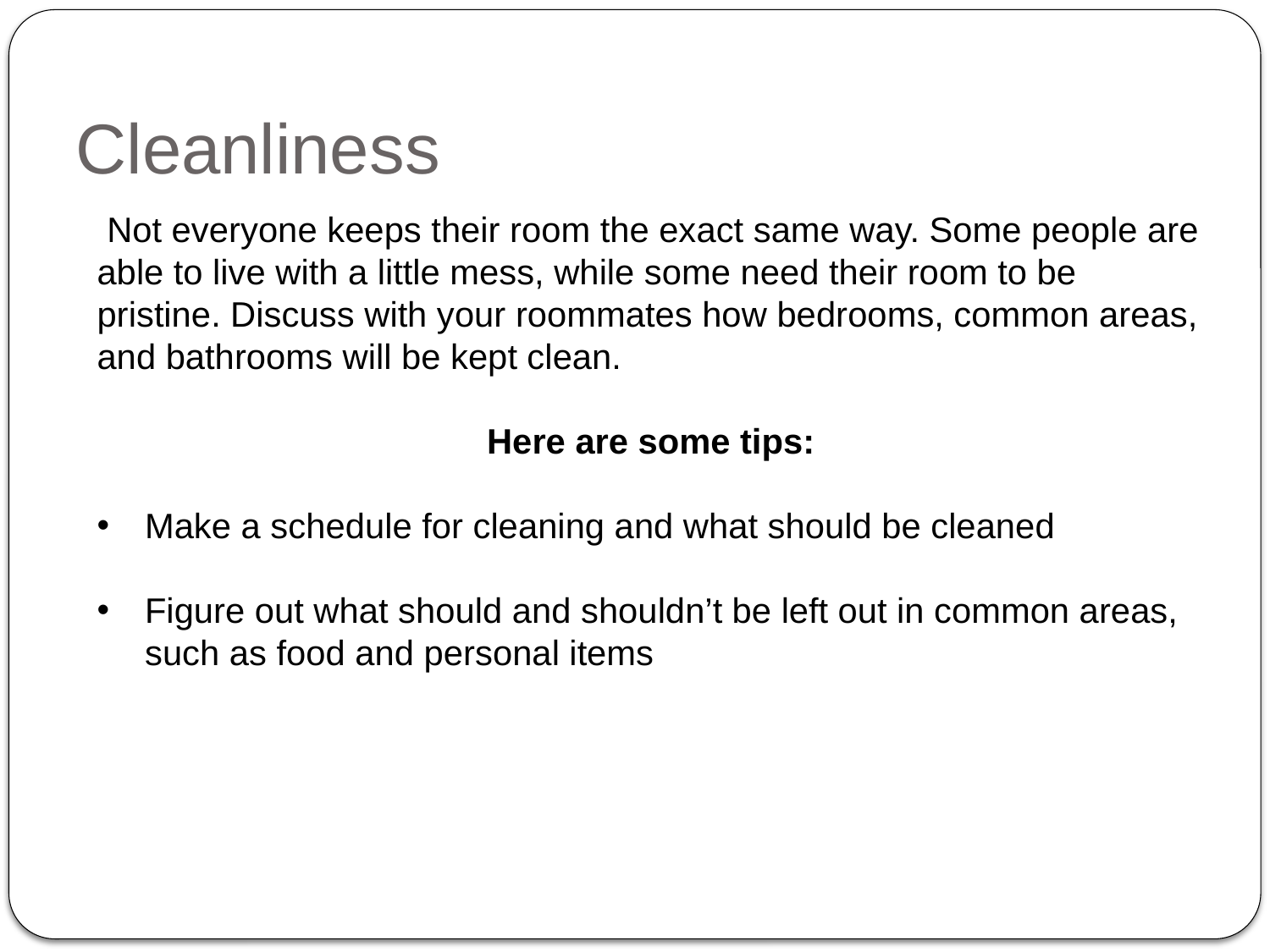

# Cleanliness
 Not everyone keeps their room the exact same way. Some people are able to live with a little mess, while some need their room to be pristine. Discuss with your roommates how bedrooms, common areas, and bathrooms will be kept clean.

Here are some tips:

Make a schedule for cleaning and what should be cleaned

Figure out what should and shouldn’t be left out in common areas, such as food and personal items